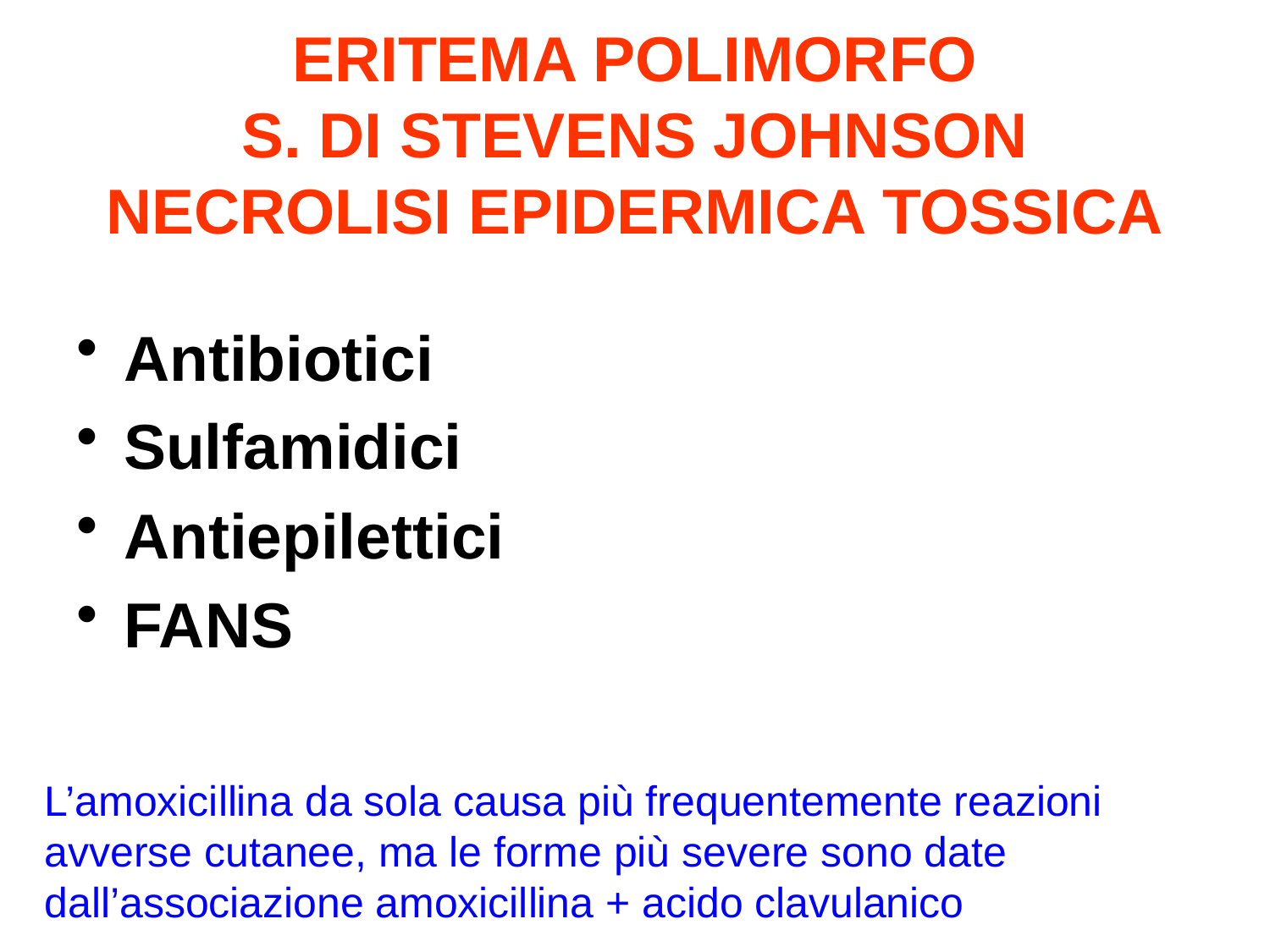

# ERITEMA POLIMORFO S. DI STEVENS JOHNSON NECROLISI EPIDERMICA TOSSICA

Antibiotici
Sulfamidici
Antiepilettici
FANS

L’amoxicillina da sola causa più frequentemente reazioni
avverse cutanee, ma le forme più severe sono date
dall’associazione amoxicillina + acido clavulanico